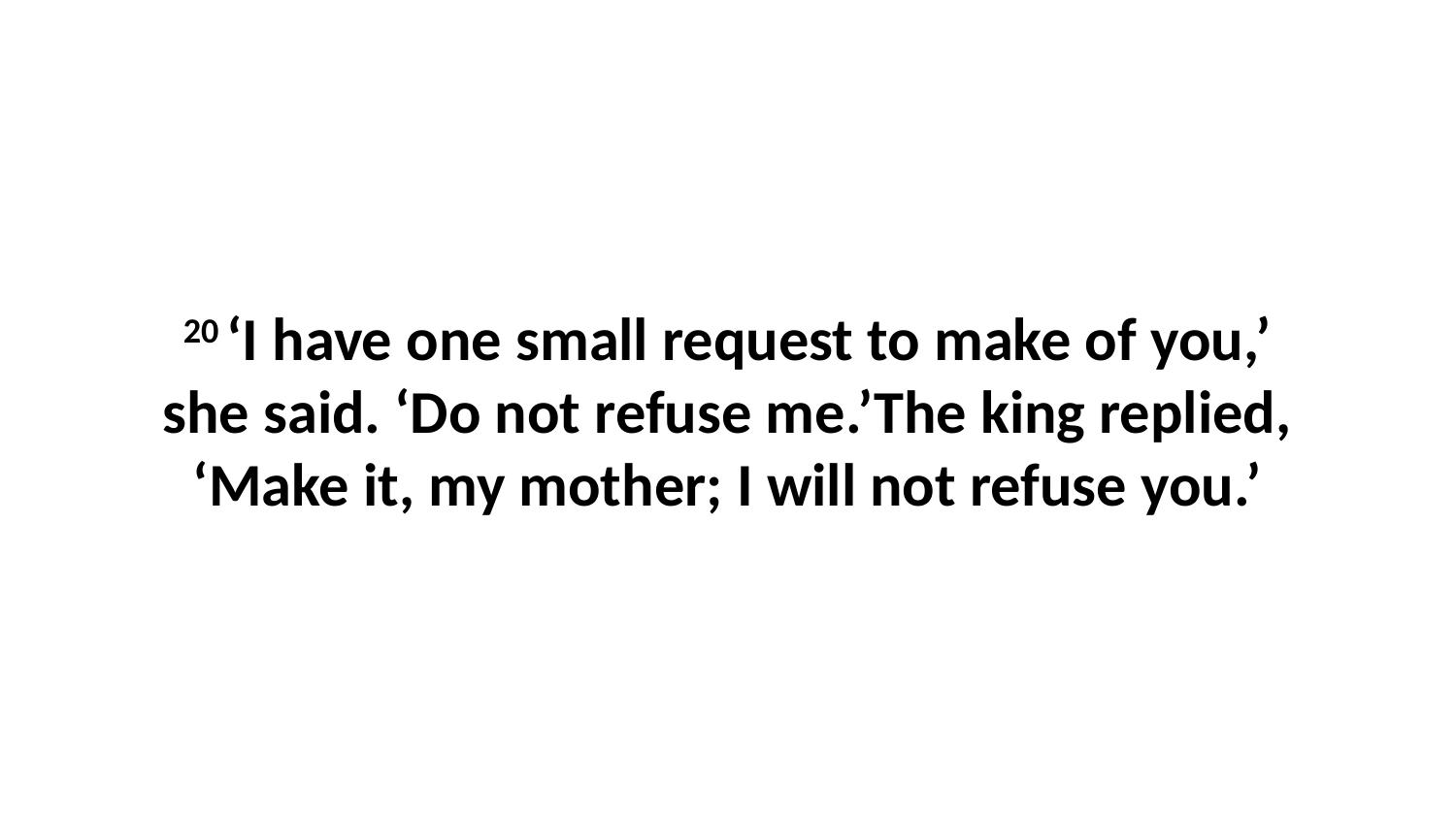

20 ‘I have one small request to make of you,’ she said. ‘Do not refuse me.’The king replied, ‘Make it, my mother; I will not refuse you.’